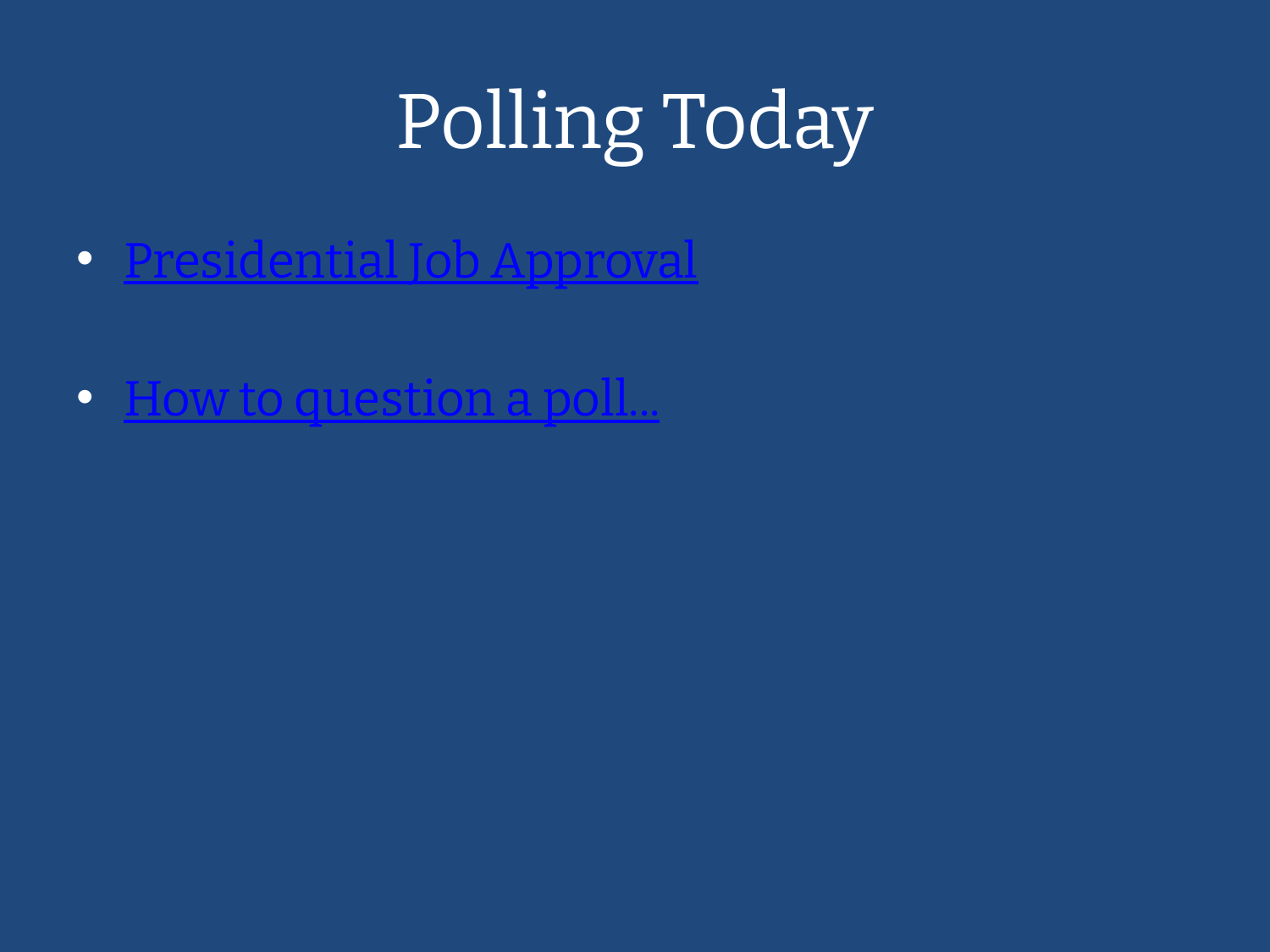

# Polling Today
Presidential Job Approval

How to question a poll...